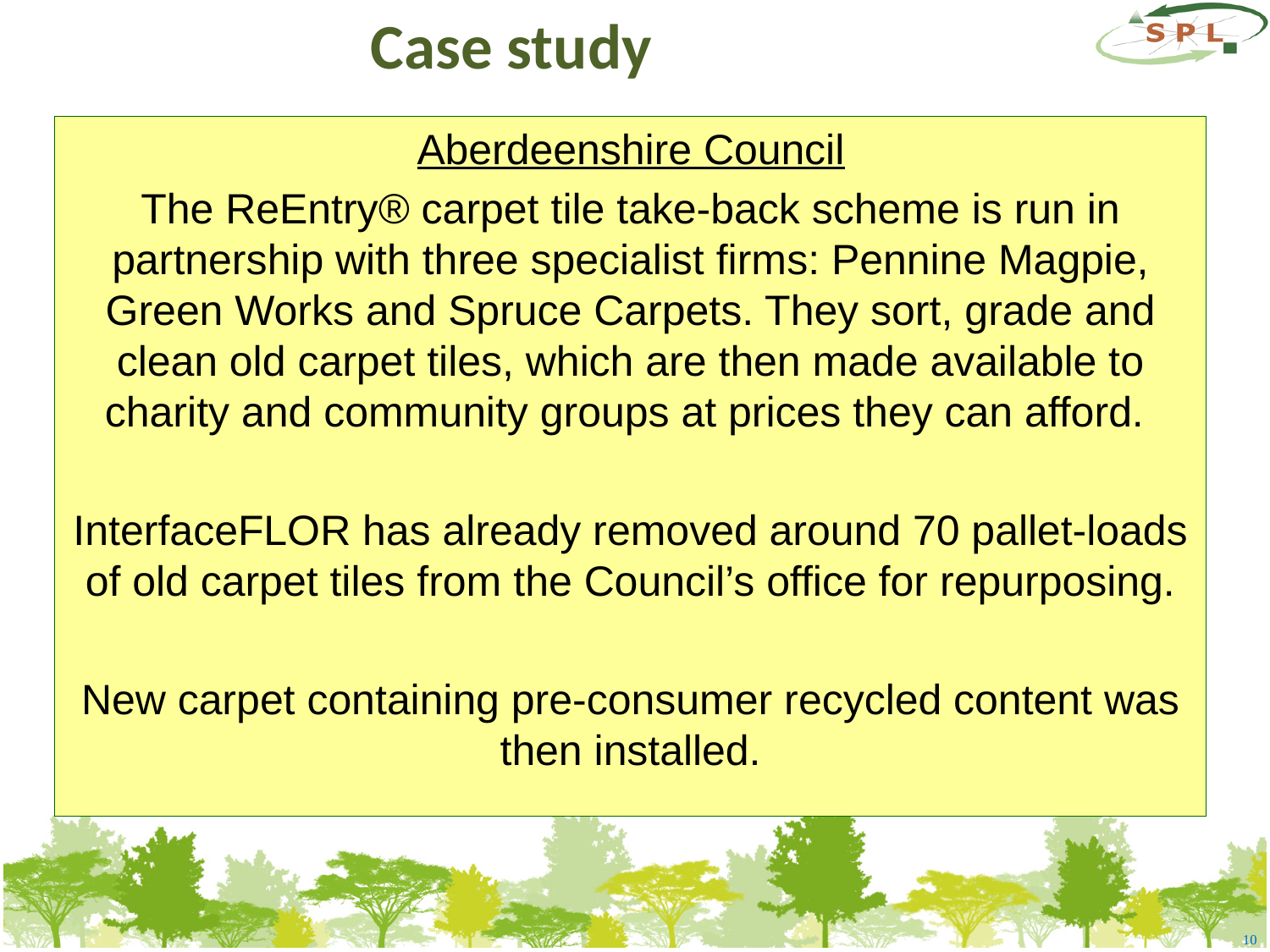

# Case study
Aberdeenshire Council
The ReEntry® carpet tile take-back scheme is run in partnership with three specialist firms: Pennine Magpie, Green Works and Spruce Carpets. They sort, grade and clean old carpet tiles, which are then made available to charity and community groups at prices they can afford.

InterfaceFLOR has already removed around 70 pallet-loads of old carpet tiles from the Council’s office for repurposing.

New carpet containing pre-consumer recycled content was then installed.
10